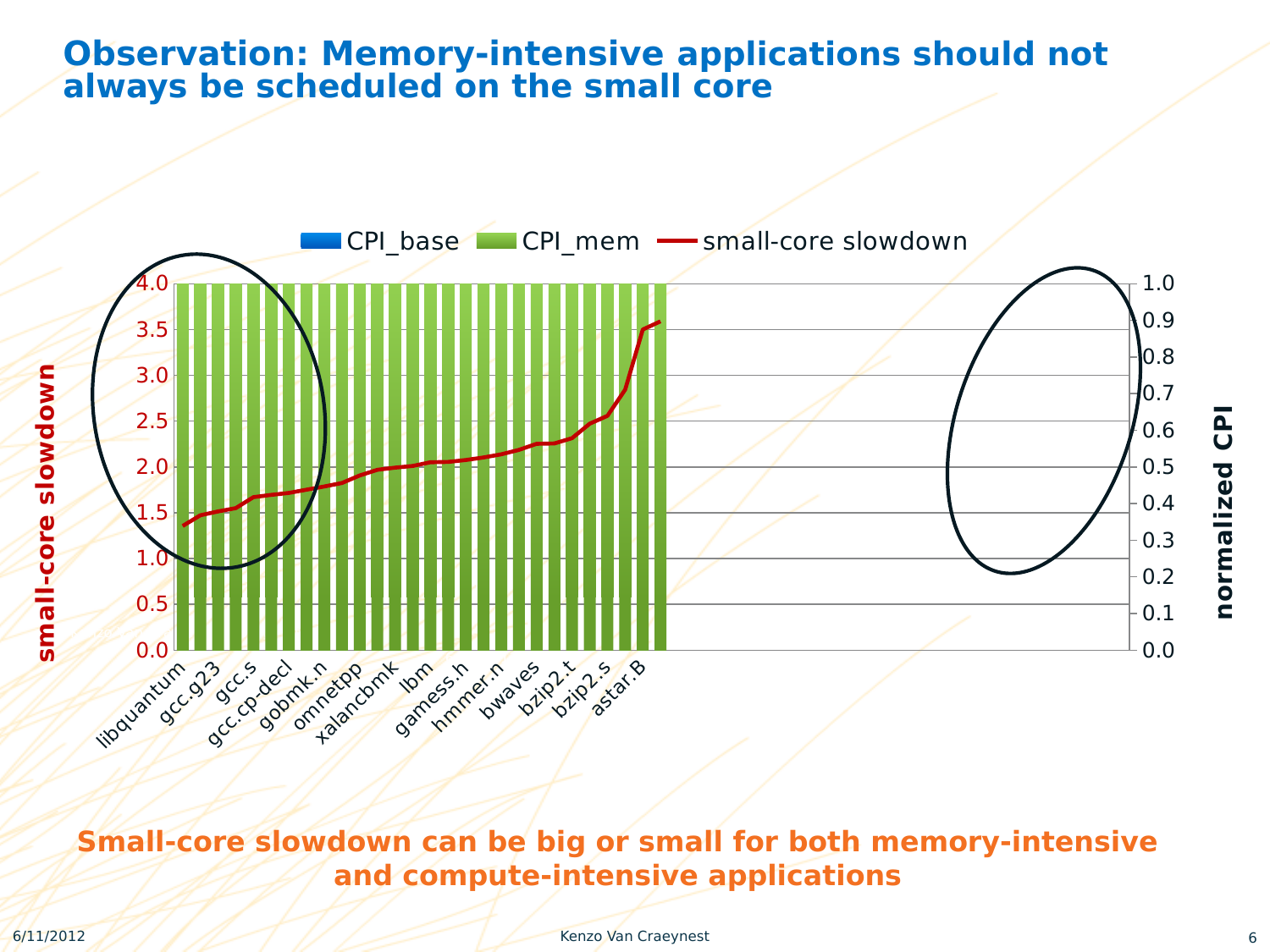

# Observation: Memory-intensive applications should not always be scheduled on the small core

### Chart

| Category | CPI_base | CPI_mem | small-core slowdown |
|---|---|---|---|

Kenzo Van Craeynest, VSSAD intern
6/11/2012
Small-core slowdown can be big or small for both memory-intensive and compute-intensive applications
Kenzo Van Craeynest
6/11/2012
6